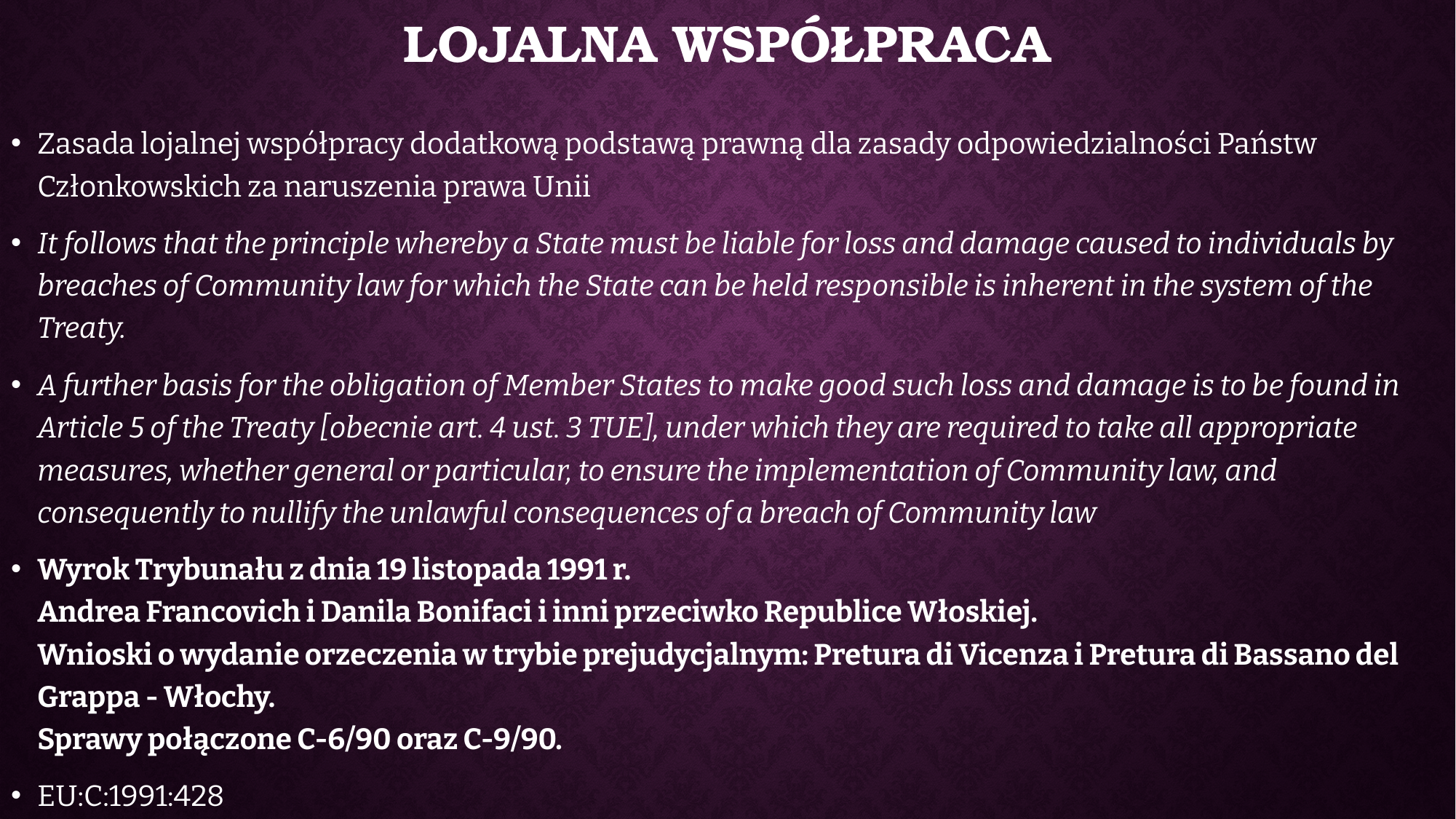

# Lojalna współpraca
Zasada lojalnej współpracy dodatkową podstawą prawną dla zasady odpowiedzialności Państw Członkowskich za naruszenia prawa Unii
It follows that the principle whereby a State must be liable for loss and damage caused to individuals by breaches of Community law for which the State can be held responsible is inherent in the system of the Treaty.
A further basis for the obligation of Member States to make good such loss and damage is to be found in Article 5 of the Treaty [obecnie art. 4 ust. 3 TUE], under which they are required to take all appropriate measures, whether general or particular, to ensure the implementation of Community law, and consequently to nullify the unlawful consequences of a breach of Community law
Wyrok Trybunału z dnia 19 listopada 1991 r.
Andrea Francovich i Danila Bonifaci i inni przeciwko Republice Włoskiej.
Wnioski o wydanie orzeczenia w trybie prejudycjalnym: Pretura di Vicenza i Pretura di Bassano del Grappa - Włochy.
Sprawy połączone C-6/90 oraz C-9/90.
EU:C:1991:428